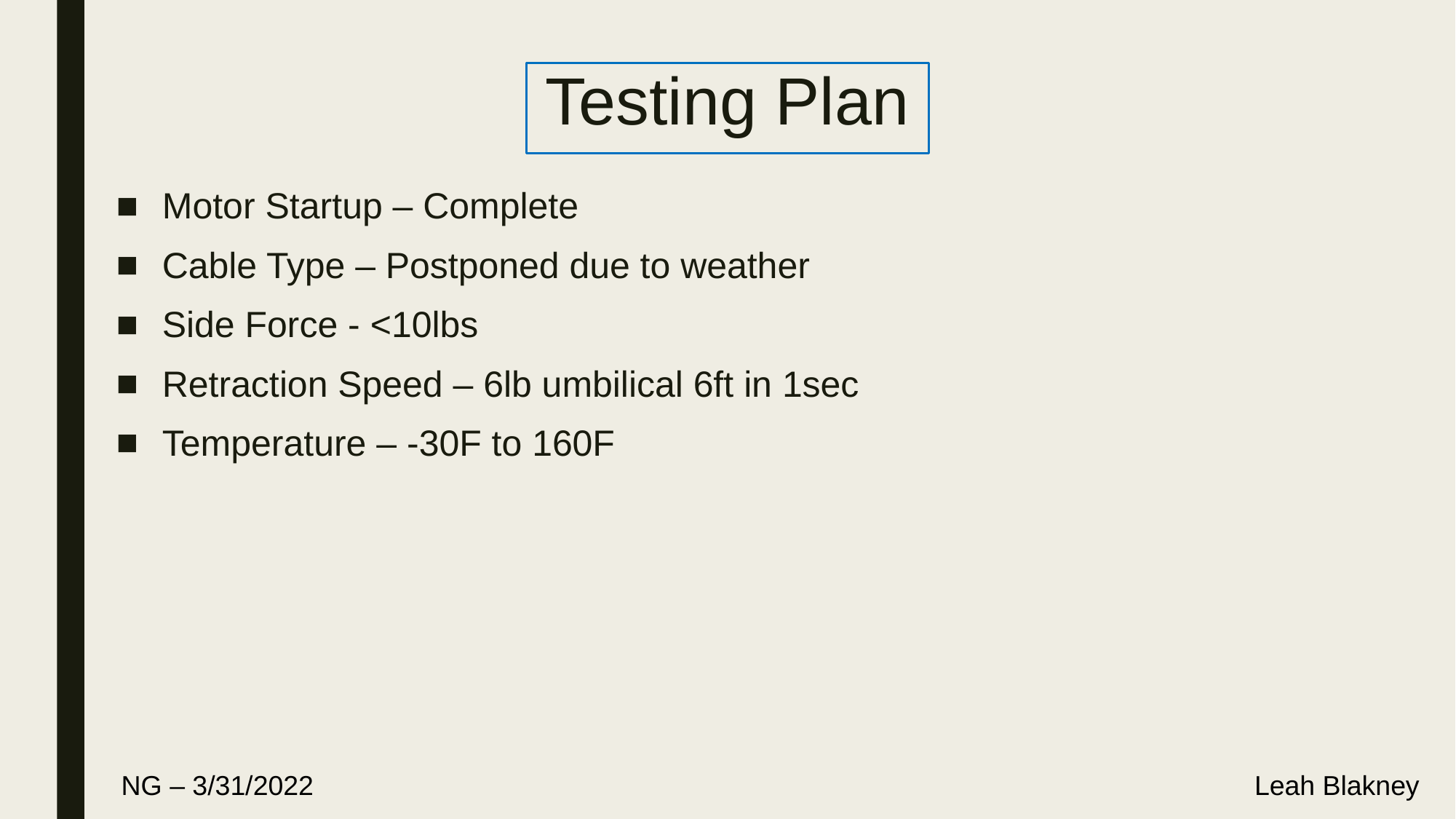

# Testing Plan
Motor Startup – Complete
Cable Type – Postponed due to weather
Side Force - <10lbs
Retraction Speed – 6lb umbilical 6ft in 1sec
Temperature – -30F to 160F
NG – 3/31/2022
Leah Blakney